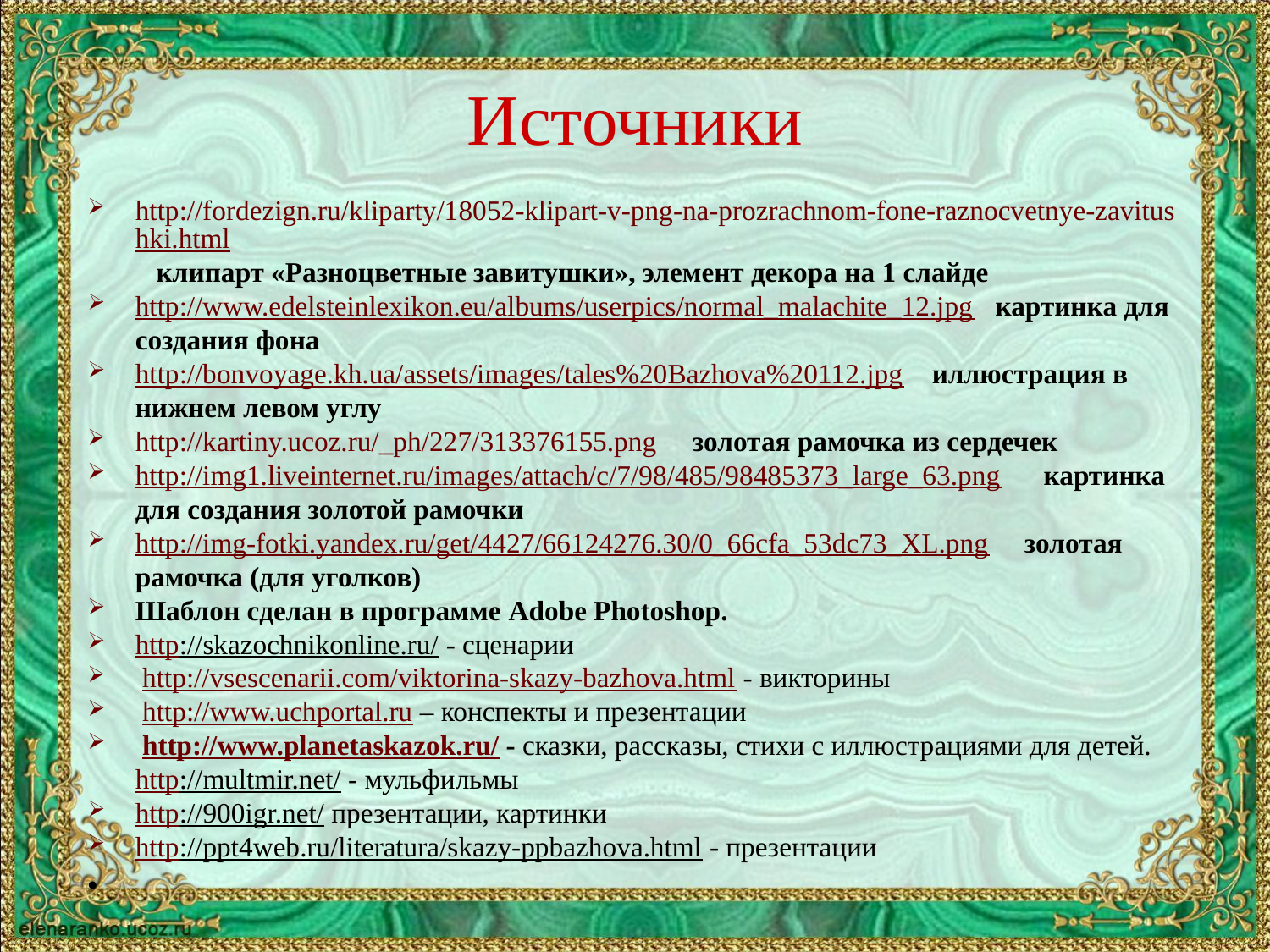

# Источники
http://fordezign.ru/kliparty/18052-klipart-v-png-na-prozrachnom-fone-raznocvetnye-zavitushki.html   клипарт «Разноцветные завитушки», элемент декора на 1 слайде
http://www.edelsteinlexikon.eu/albums/userpics/normal_malachite_12.jpg   картинка для создания фона
http://bonvoyage.kh.ua/assets/images/tales%20Bazhova%20112.jpg    иллюстрация в нижнем левом углу
http://kartiny.ucoz.ru/_ph/227/313376155.png     золотая рамочка из сердечек
http://img1.liveinternet.ru/images/attach/c/7/98/485/98485373_large_63.png      картинка для создания золотой рамочки
http://img-fotki.yandex.ru/get/4427/66124276.30/0_66cfa_53dc73_XL.png     золотая рамочка (для уголков)
Шаблон сделан в программе Adobe Photoshop.
http://skazochnikonline.ru/ - сценарии
 http://vsescenarii.com/viktorina-skazy-bazhova.html - викторины
 http://www.uchportal.ru – конспекты и презентации
 http://www.planetaskazok.ru/ - сказки, рассказы, стихи с иллюстрациями для детей.  http://multmir.net/ - мульфильмы
http://900igr.net/ презентации, картинки
http://ppt4web.ru/literatura/skazy-ppbazhova.html - презентации